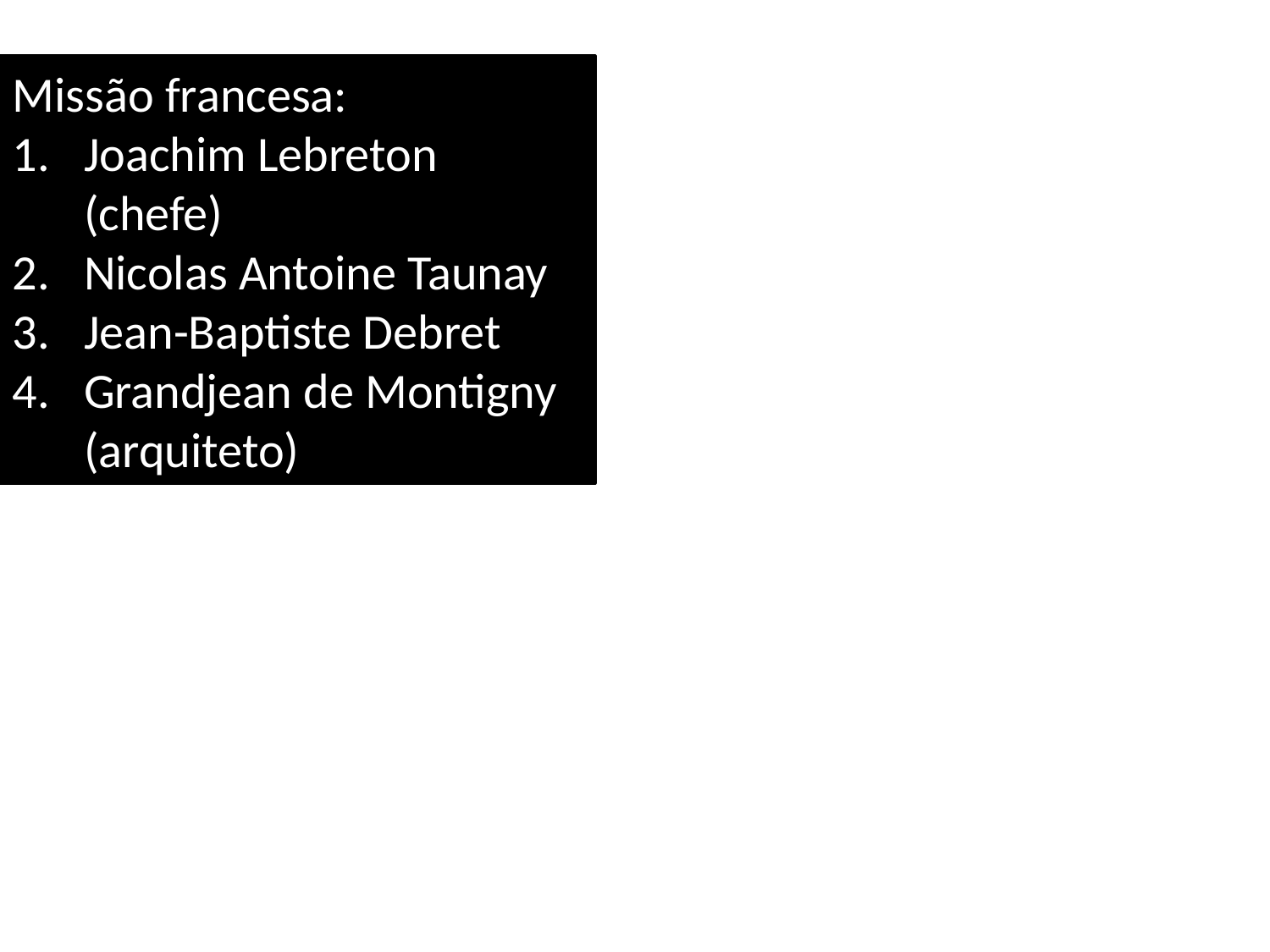

Missão francesa:
Joachim Lebreton (chefe)
Nicolas Antoine Taunay
Jean-Baptiste Debret
Grandjean de Montigny (arquiteto)